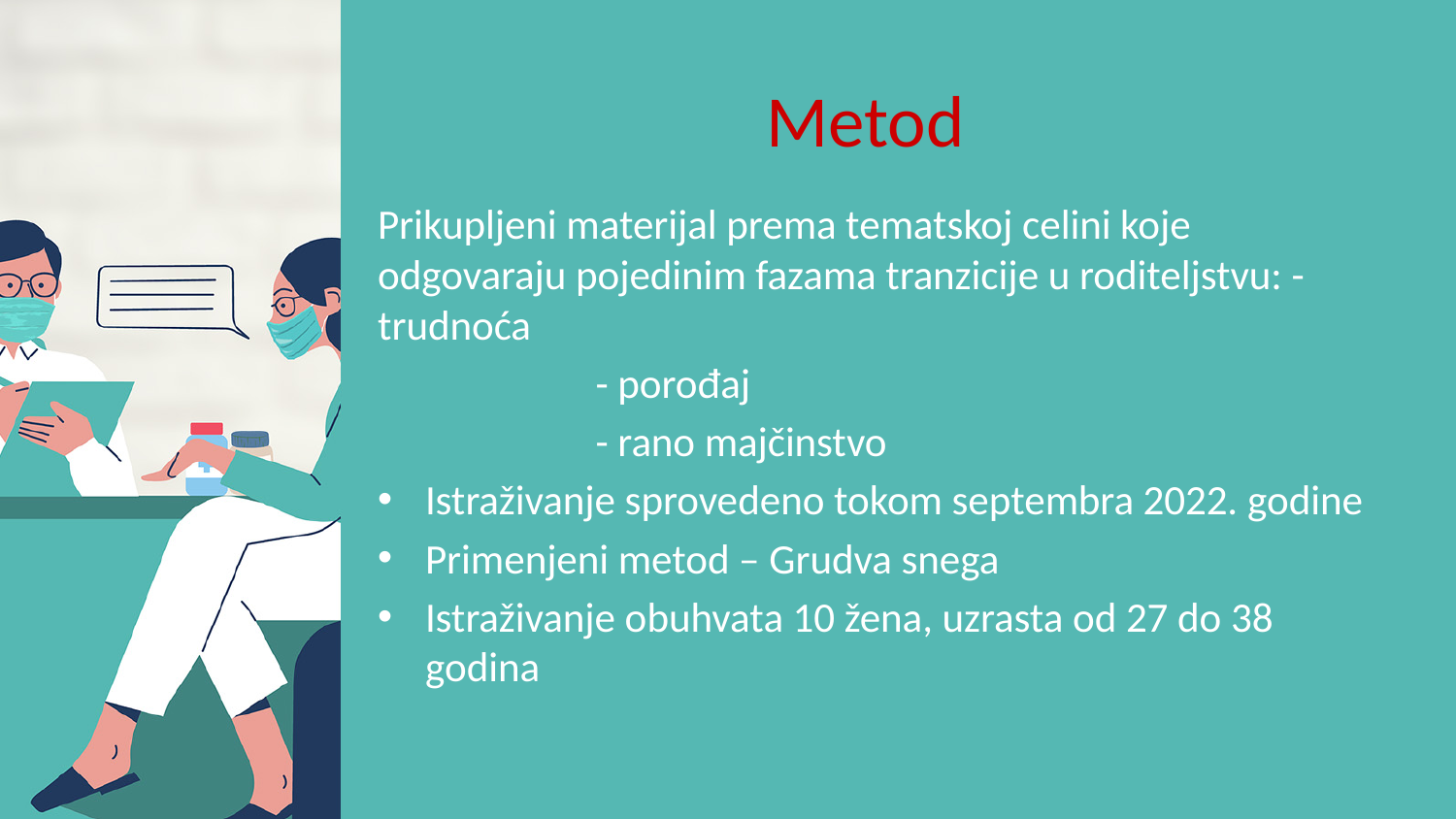

# Metod
Prikupljeni materijal prema tematskoj celini koje odgovaraju pojedinim fazama tranzicije u roditeljstvu: - trudnoća
                       - porođaj
                       - rano majčinstvo
Istraživanje sprovedeno tokom septembra 2022. godine
Primenjeni metod – Grudva snega
Istraživanje obuhvata 10 žena, uzrasta od 27 do 38 godina